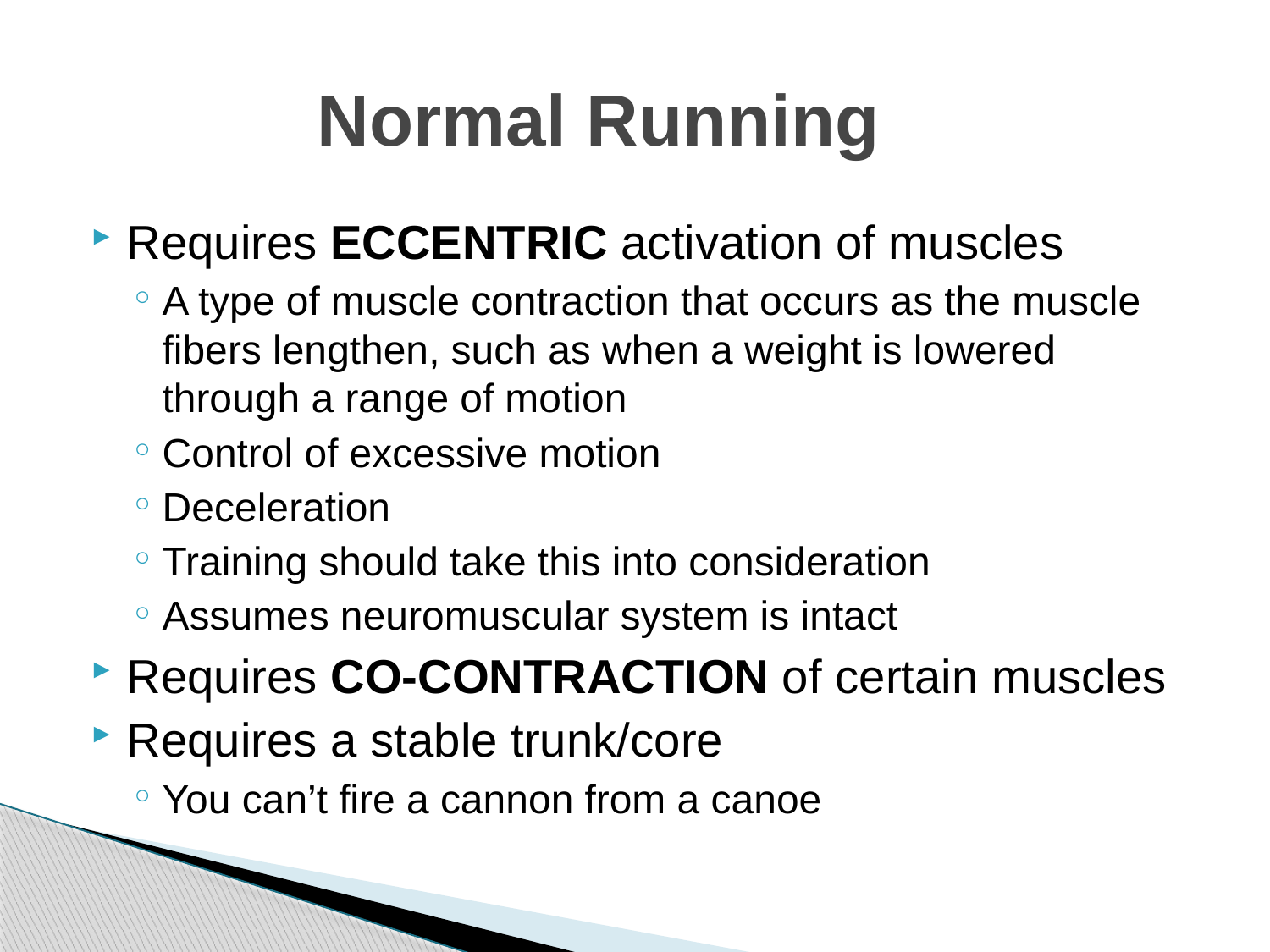

# Normal Running
Requires ECCENTRIC activation of muscles
A type of muscle contraction that occurs as the muscle fibers lengthen, such as when a weight is lowered through a range of motion
Control of excessive motion
Deceleration
Training should take this into consideration
Assumes neuromuscular system is intact
Requires CO-CONTRACTION of certain muscles
Requires a stable trunk/core
You can’t fire a cannon from a canoe